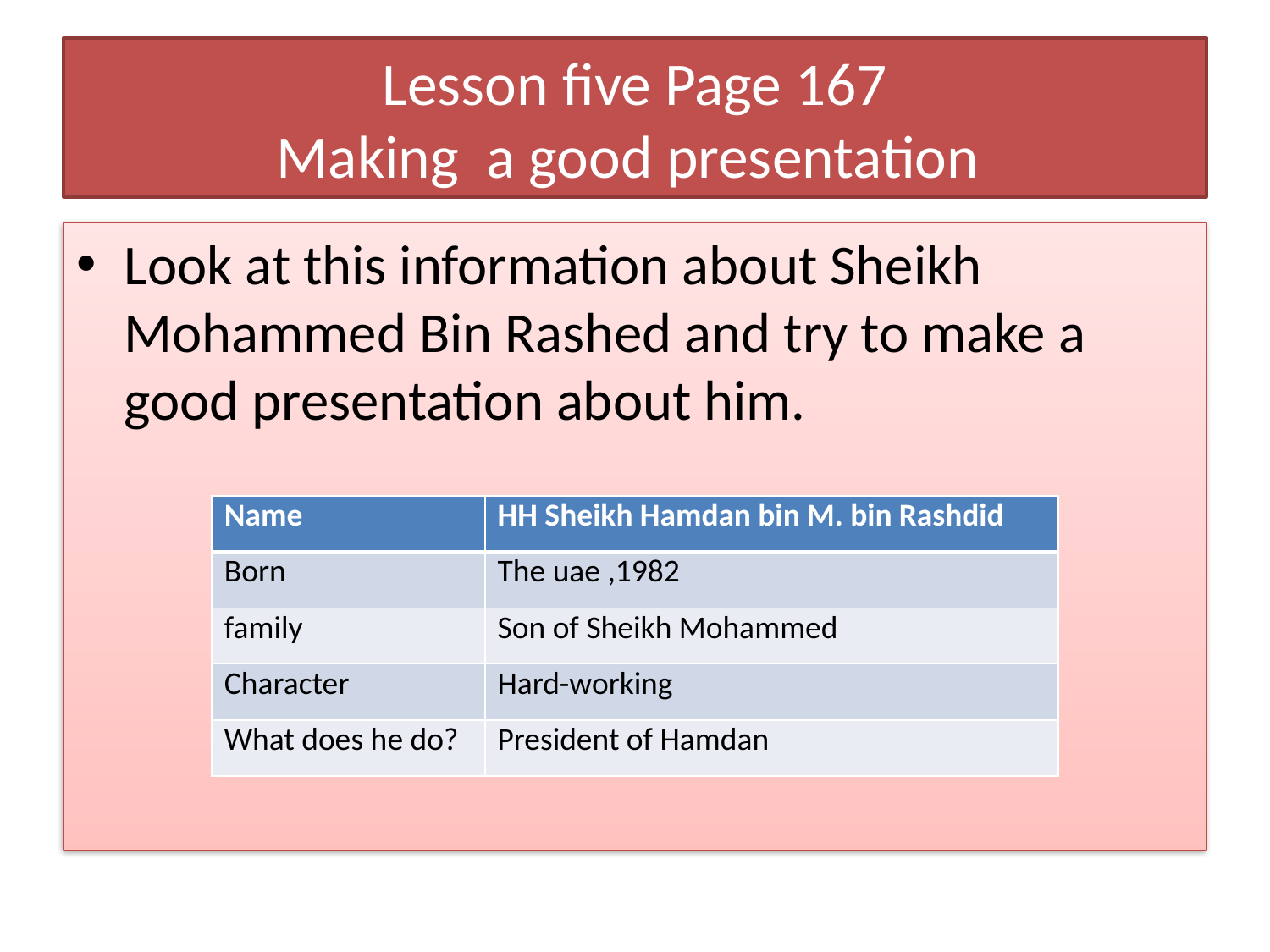

# Lesson five Page 167 Making  a good presentation
Look at this information about Sheikh Mohammed Bin Rashed and try to make a good presentation about him.

| Name | HH Sheikh Hamdan bin M. bin Rashdid |
| --- | --- |
| Born | The uae ,1982 |
| family | Son of Sheikh Mohammed |
| Character | Hard-working |
| What does he do? | President of Hamdan |